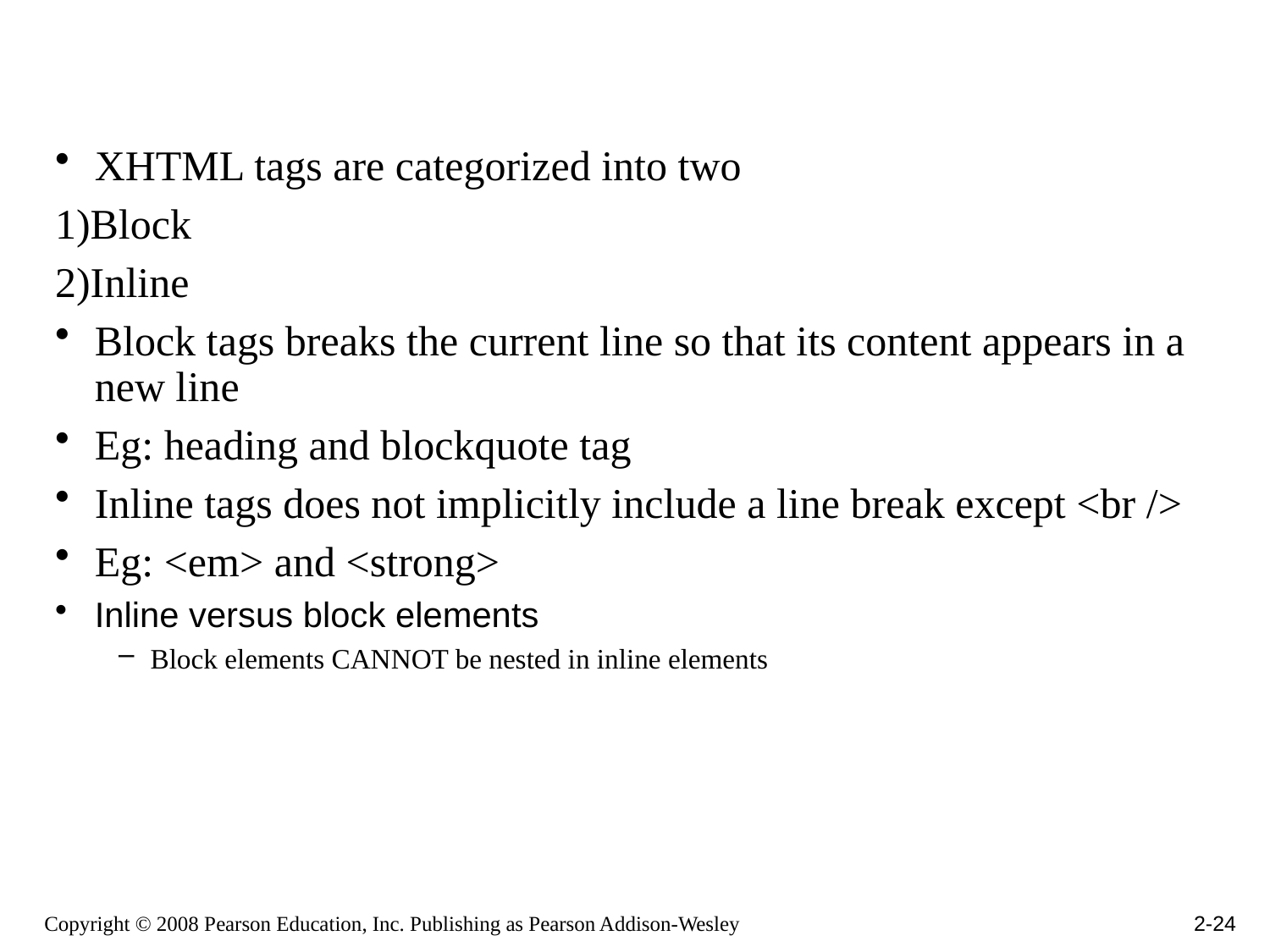

#
XHTML tags are categorized into two
1)Block
2)Inline
Block tags breaks the current line so that its content appears in a new line
Eg: heading and blockquote tag
Inline tags does not implicitly include a line break except <br />
Eg: <em> and <strong>
Inline versus block elements
Block elements CANNOT be nested in inline elements